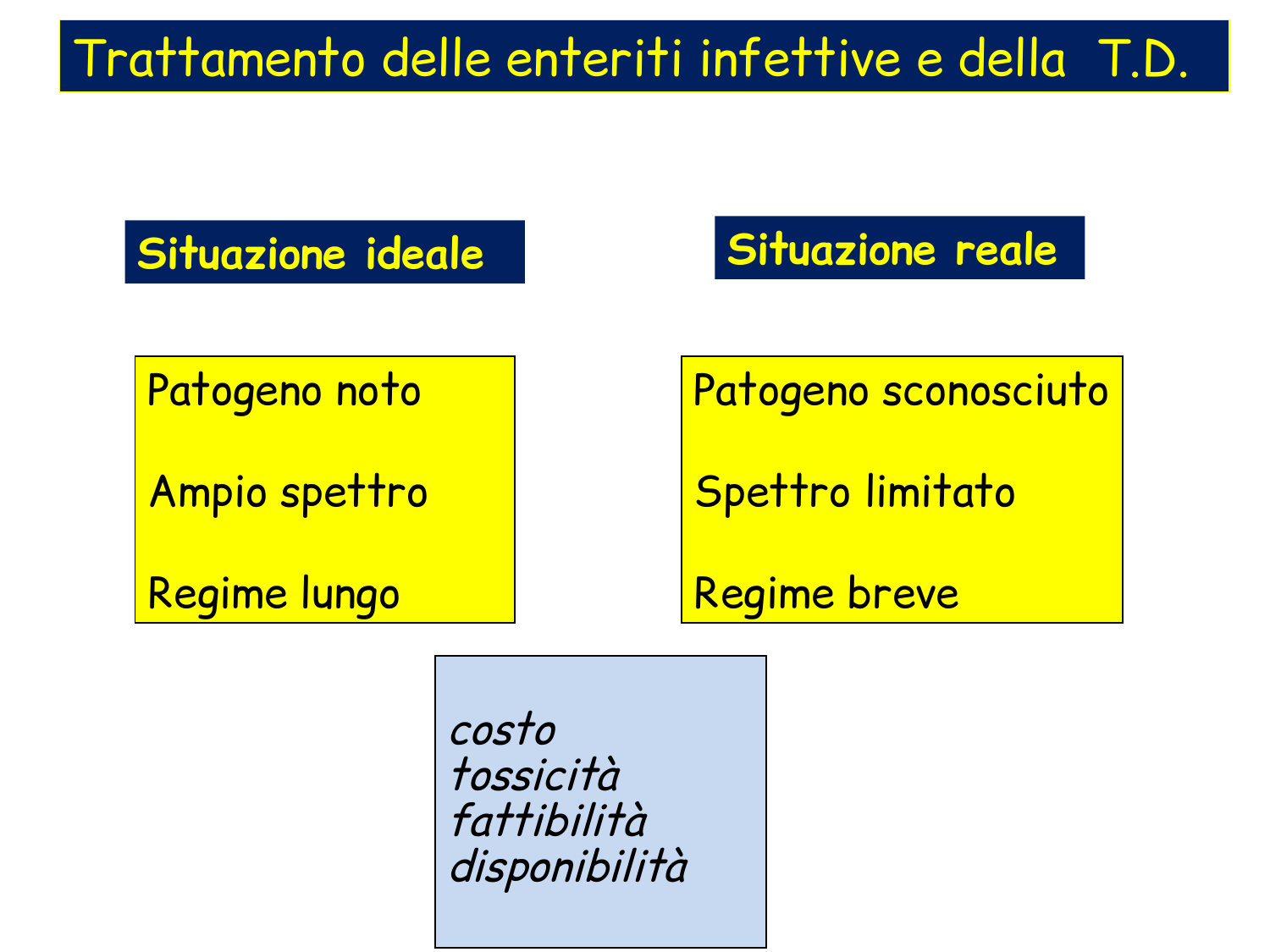

Trattamento delle enteriti infettive e della  T.D.
Situazione reale
Situazione ideale
Patogeno noto

Ampio spettro

Regime lungo
Patogeno sconosciuto

Spettro limitato

Regime breve
                         costo
tossicità
fattibilità
disponibilità